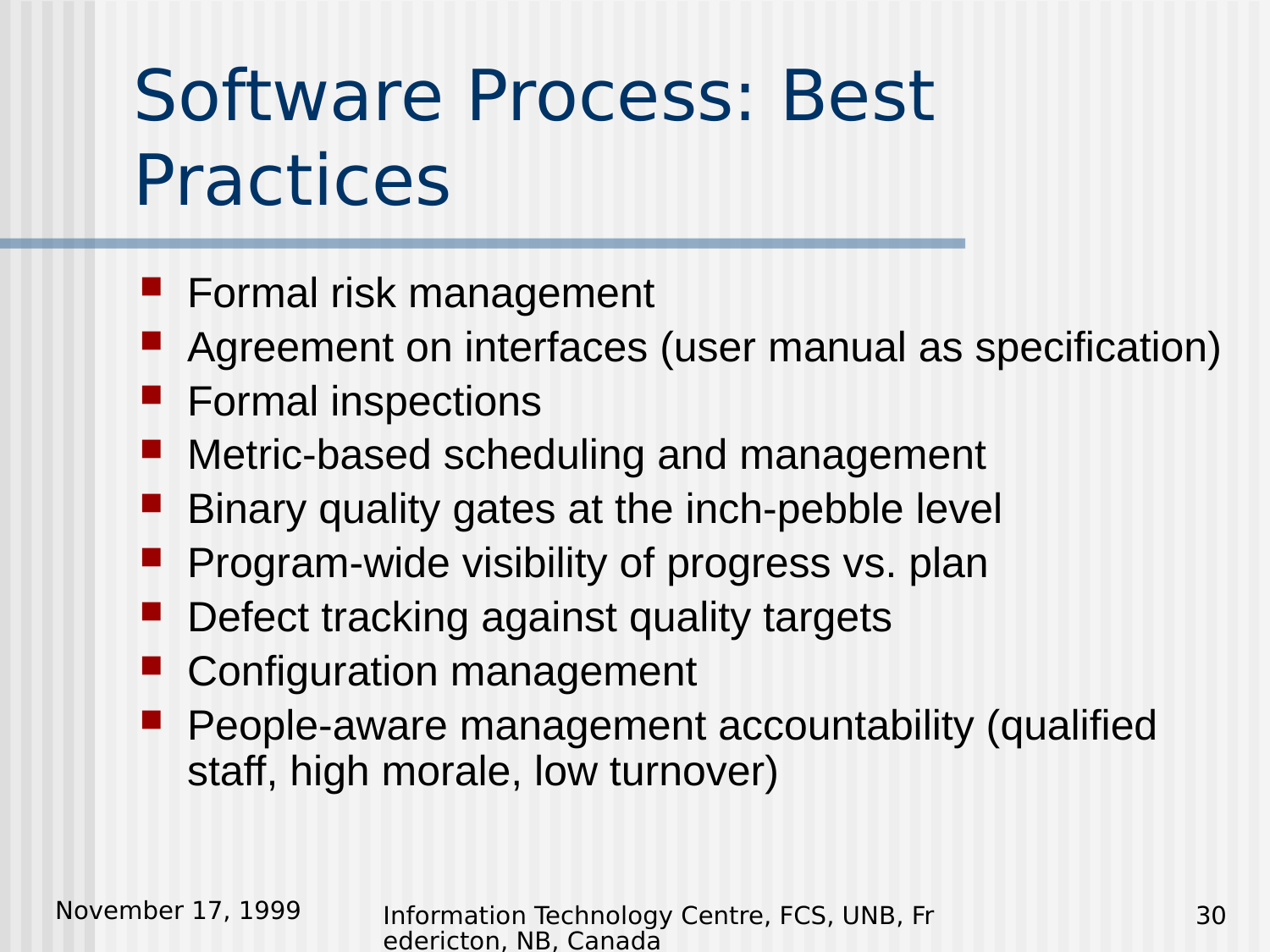

# Software Process: Best Practices
Formal risk management
Agreement on interfaces (user manual as specification)
Formal inspections
Metric-based scheduling and management
Binary quality gates at the inch-pebble level
Program-wide visibility of progress vs. plan
Defect tracking against quality targets
Configuration management
People-aware management accountability (qualified staff, high morale, low turnover)
Information Technology Centre, FCS, UNB, Fredericton, NB, Canada
30
November 17, 1999